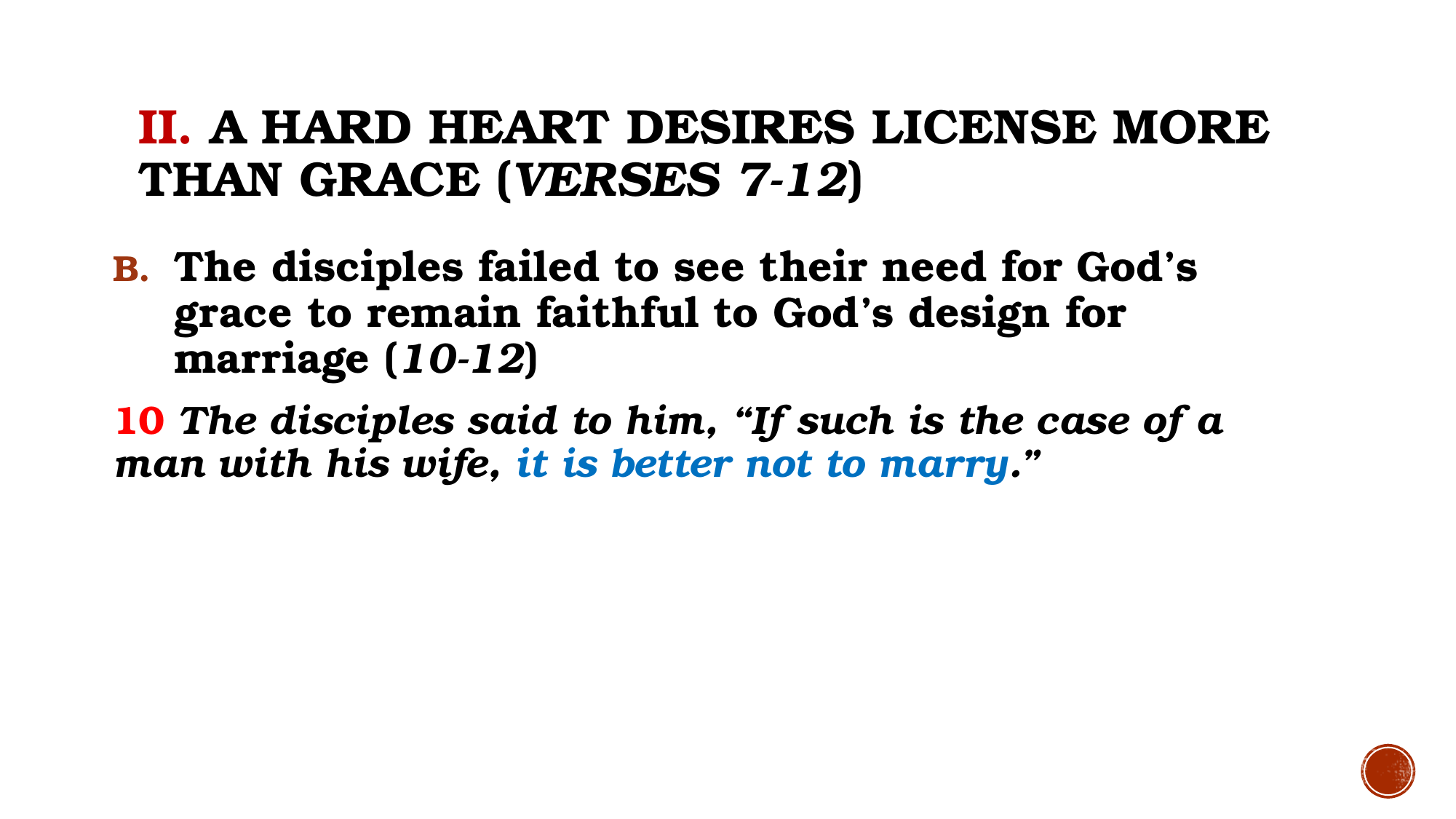

# II. A hard heart desires license more than grace (verses 7-12)
The disciples failed to see their need for God’s grace to remain faithful to God’s design for marriage (10-12)
10 The disciples said to him, “If such is the case of a man with his wife, it is better not to marry.”